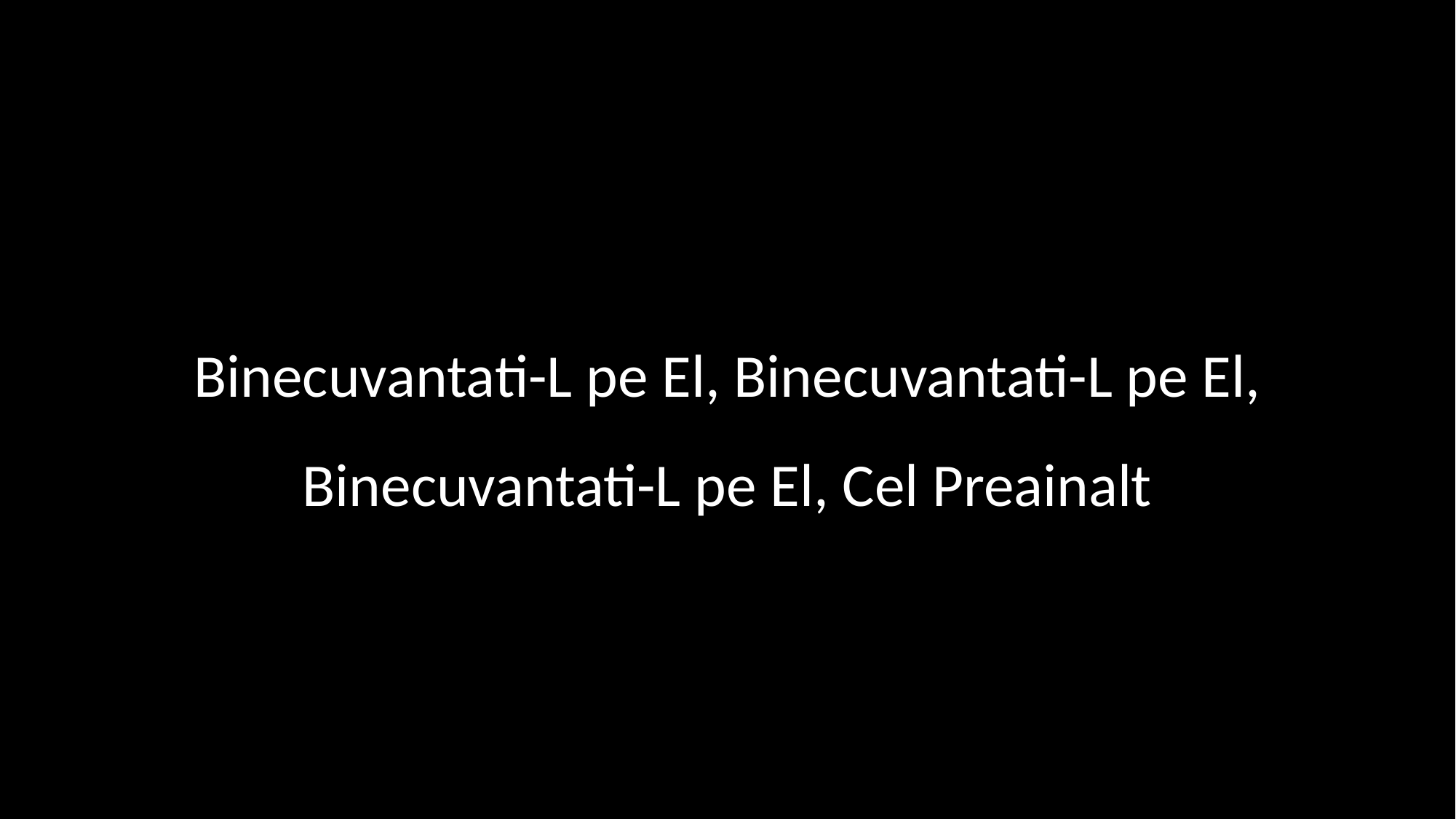

Binecuvantati-L pe El, Binecuvantati-L pe El, Binecuvantati-L pe El, Cel Preainalt